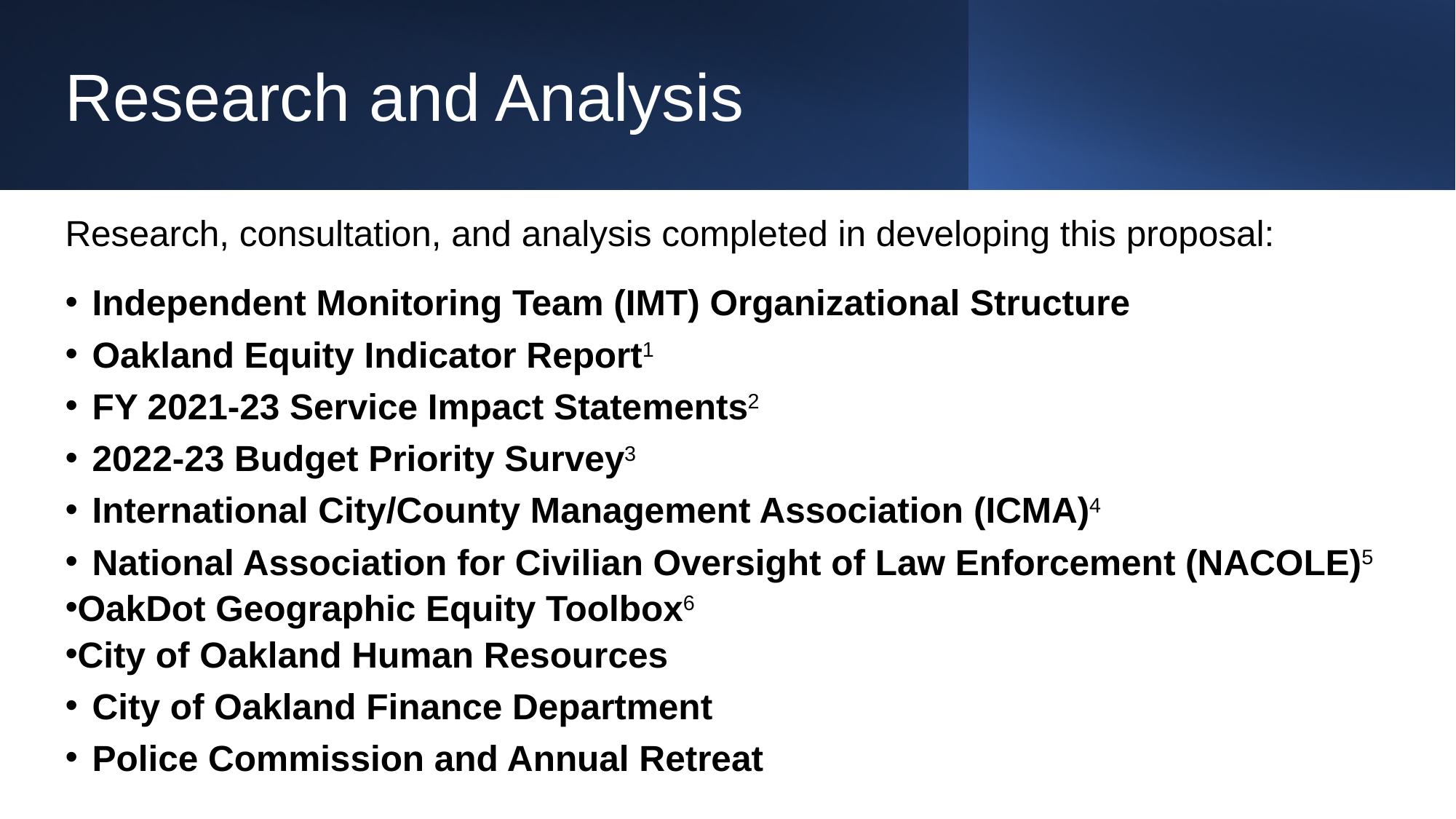

# Research and Analysis
Research, consultation, and analysis completed in developing this proposal:

Independent Monitoring Team (IMT) Organizational Structure
Oakland Equity Indicator Report1
FY 2021-23 Service Impact Statements2
2022-23 Budget Priority Survey3
International City/County Management Association (ICMA)4
National Association for Civilian Oversight of Law Enforcement (NACOLE)5
OakDot Geographic Equity Toolbox6
City of Oakland Human Resources
City of Oakland Finance Department
Police Commission and Annual Retreat